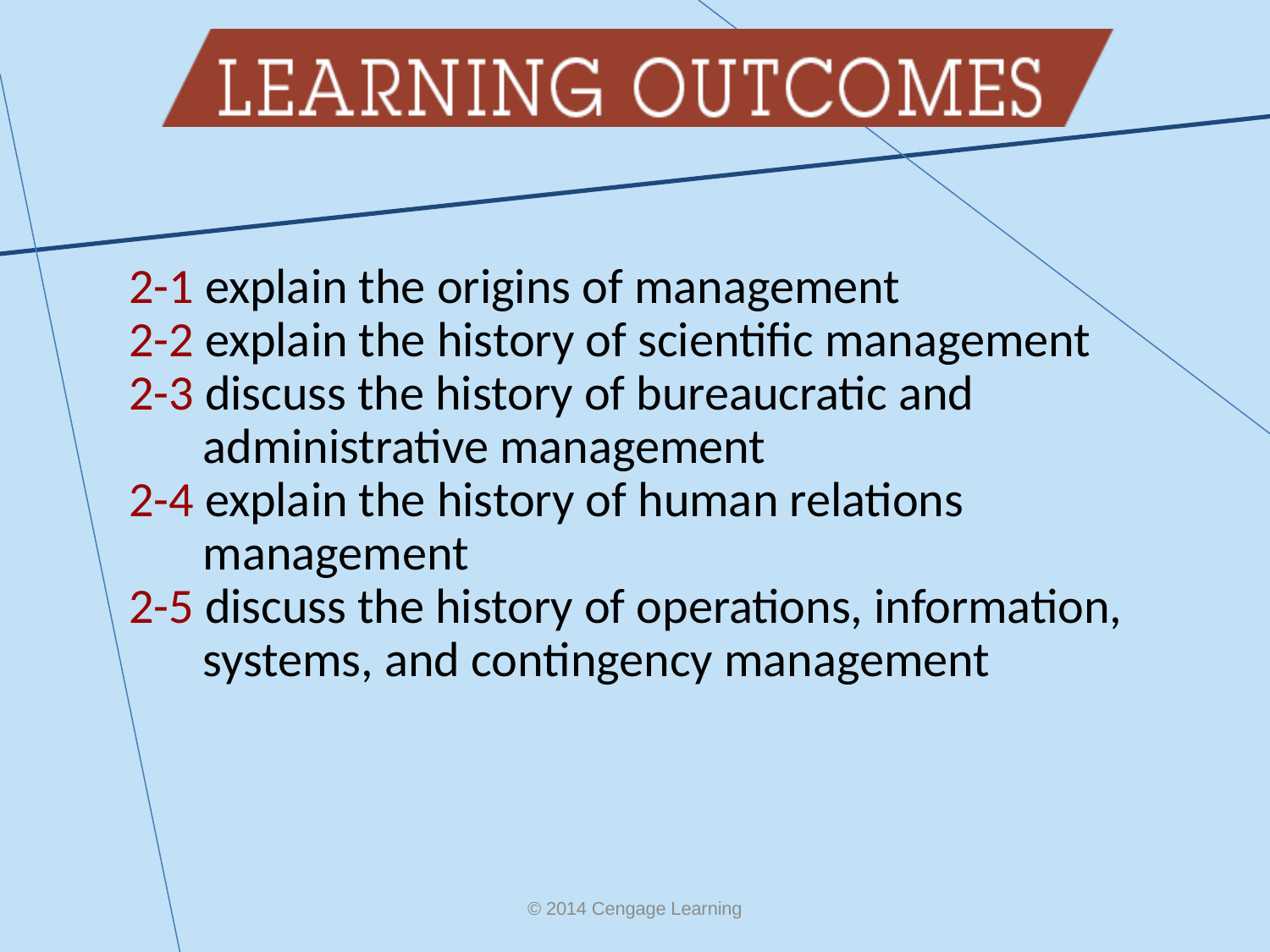

2-1 explain the origins of management
2-2 explain the history of scientific management
2-3 discuss the history of bureaucratic and administrative management
2-4 explain the history of human relations management
2-5 discuss the history of operations, information, systems, and contingency management
© 2014 Cengage Learning